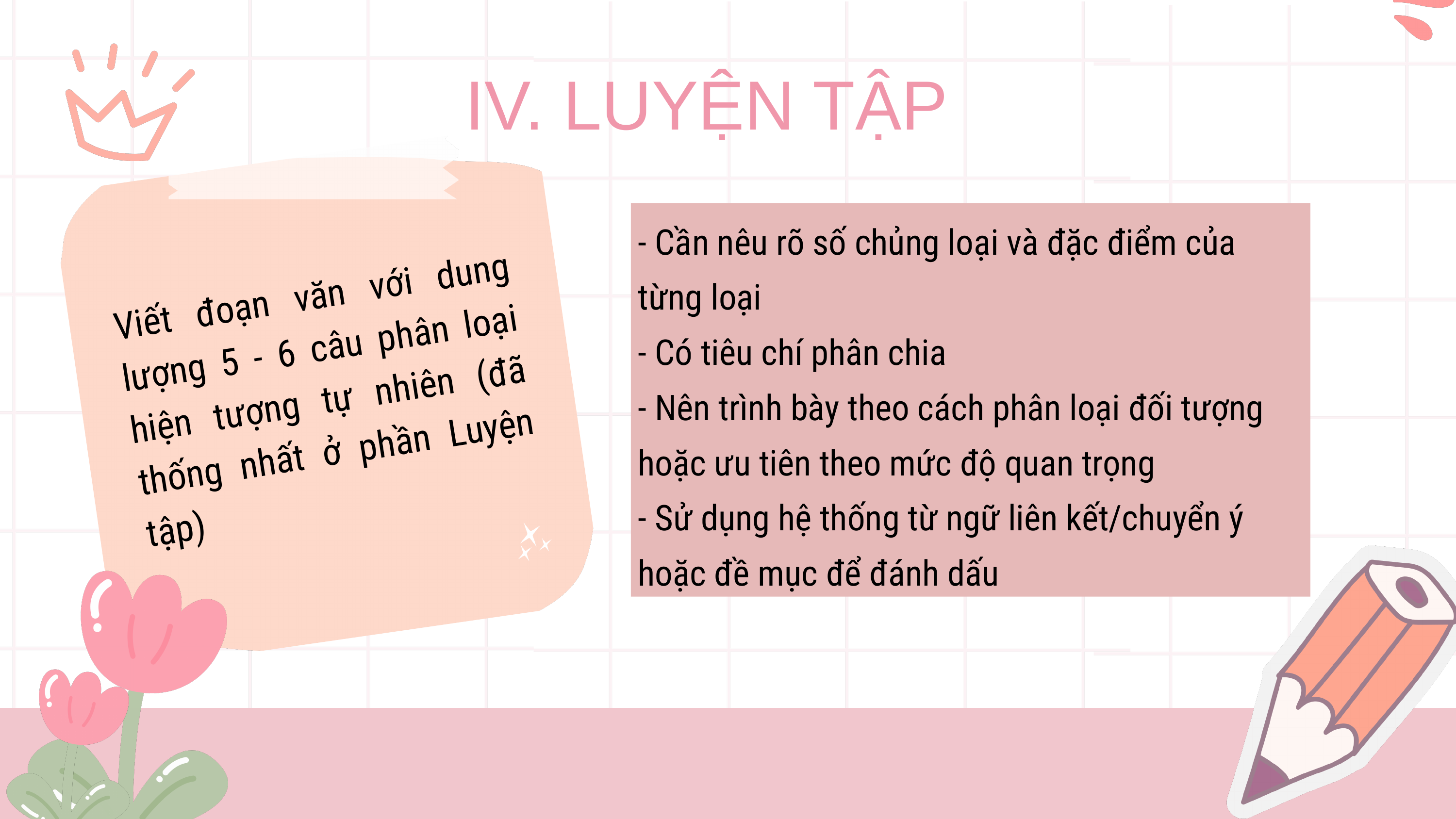

IV. LUYỆN TẬP

- Cần nêu rõ số chủng loại và đặc điểm của từng loại
- Có tiêu chí phân chia
- Nên trình bày theo cách phân loại đối tượng hoặc ưu tiên theo mức độ quan trọng
- Sử dụng hệ thống từ ngữ liên kết/chuyển ý hoặc đề mục để đánh dấu
Viết đoạn văn với dung lượng 5 - 6 câu phân loại hiện tượng tự nhiên (đã thống nhất ở phần Luyện tập)